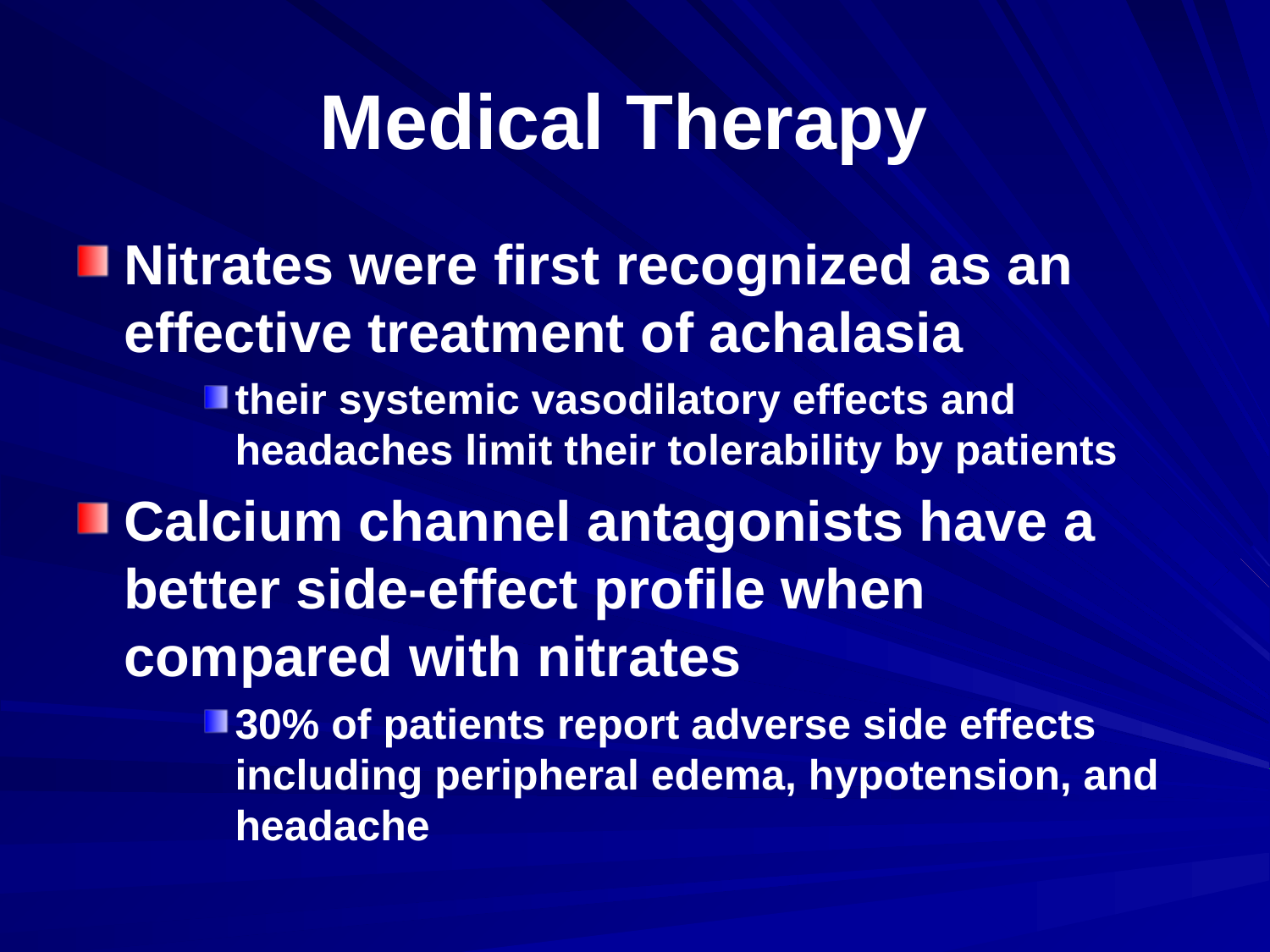

# Medical Therapy
Nitrates were first recognized as an effective treatment of achalasia
their systemic vasodilatory effects and headaches limit their tolerability by patients
Calcium channel antagonists have a better side-effect profile when compared with nitrates
30% of patients report adverse side effects including peripheral edema, hypotension, and headache